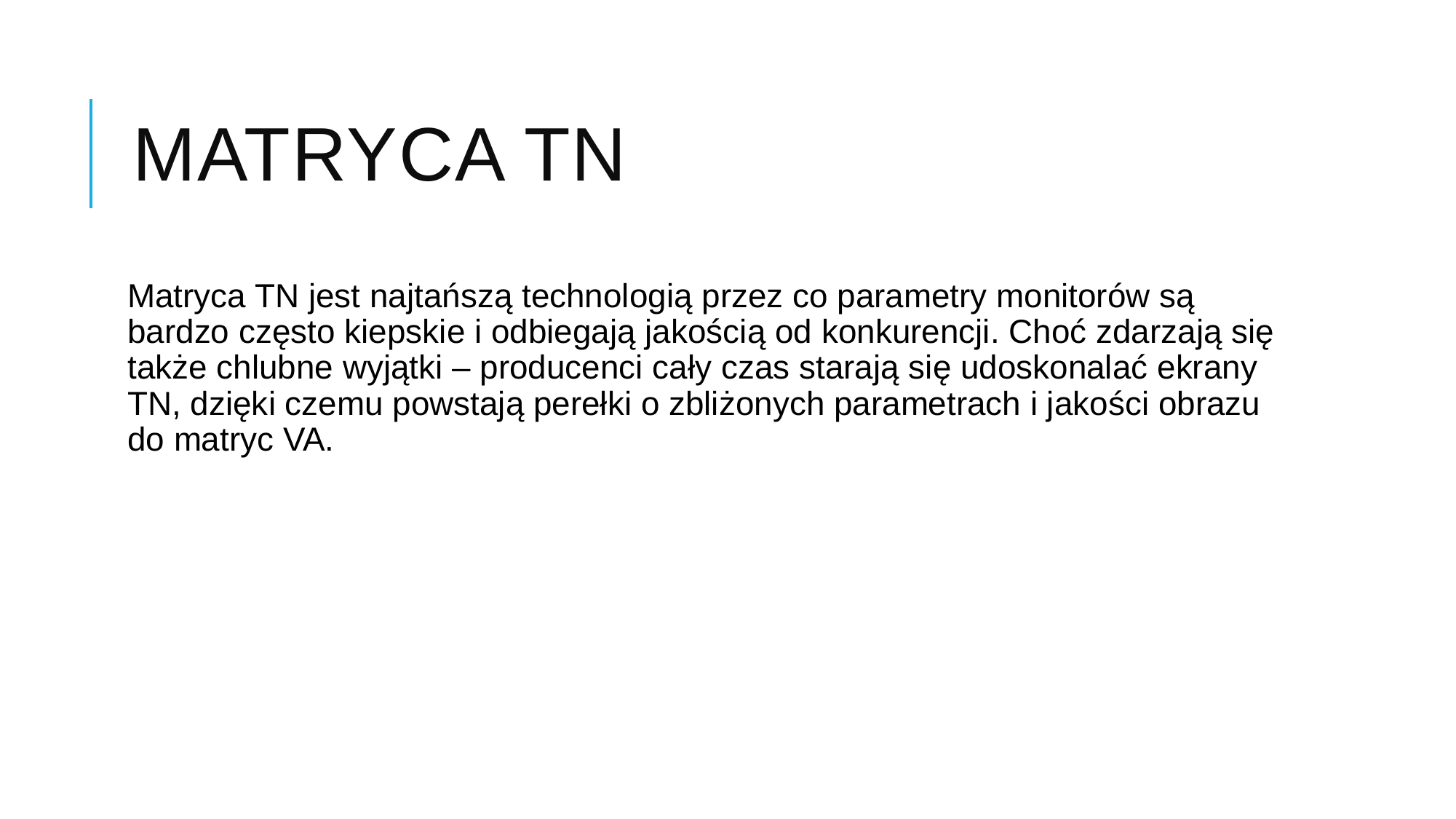

# Matryca TN
Matryca TN jest najtańszą technologią przez co parametry monitorów są bardzo często kiepskie i odbiegają jakością od konkurencji. Choć zdarzają się także chlubne wyjątki – producenci cały czas starają się udoskonalać ekrany TN, dzięki czemu powstają perełki o zbliżonych parametrach i jakości obrazu do matryc VA.